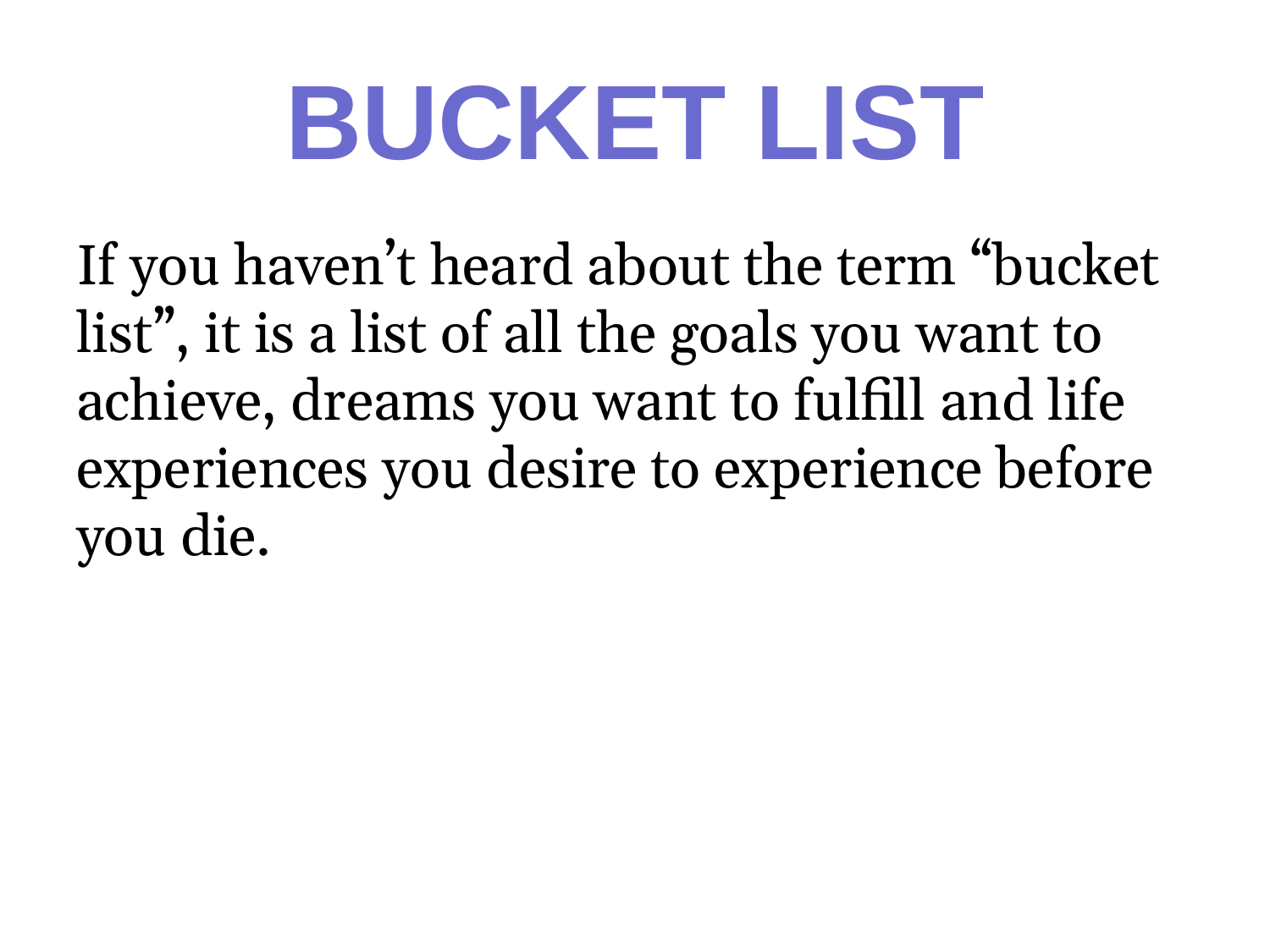

# BUCKET LIST
If you haven’t heard about the term “bucket list”, it is a list of all the goals you want to achieve, dreams you want to fulfill and life experiences you desire to experience before you die.